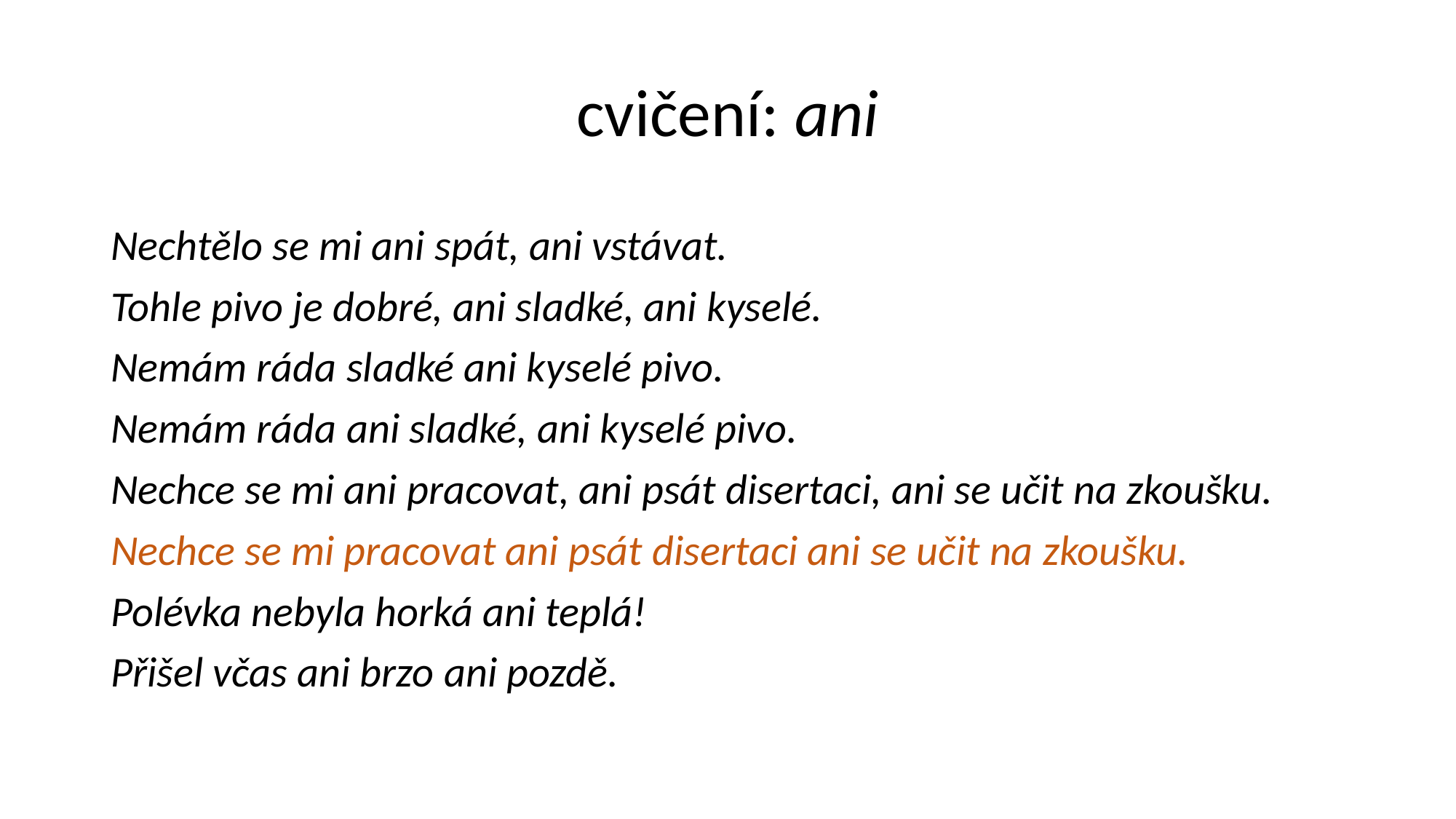

# cvičení: ani
Nechtělo se mi ani spát, ani vstávat.
Tohle pivo je dobré, ani sladké, ani kyselé.
Nemám ráda sladké ani kyselé pivo.
Nemám ráda ani sladké, ani kyselé pivo.
Nechce se mi ani pracovat, ani psát disertaci, ani se učit na zkoušku.
Nechce se mi pracovat ani psát disertaci ani se učit na zkoušku.
Polévka nebyla horká ani teplá!
Přišel včas ani brzo ani pozdě.